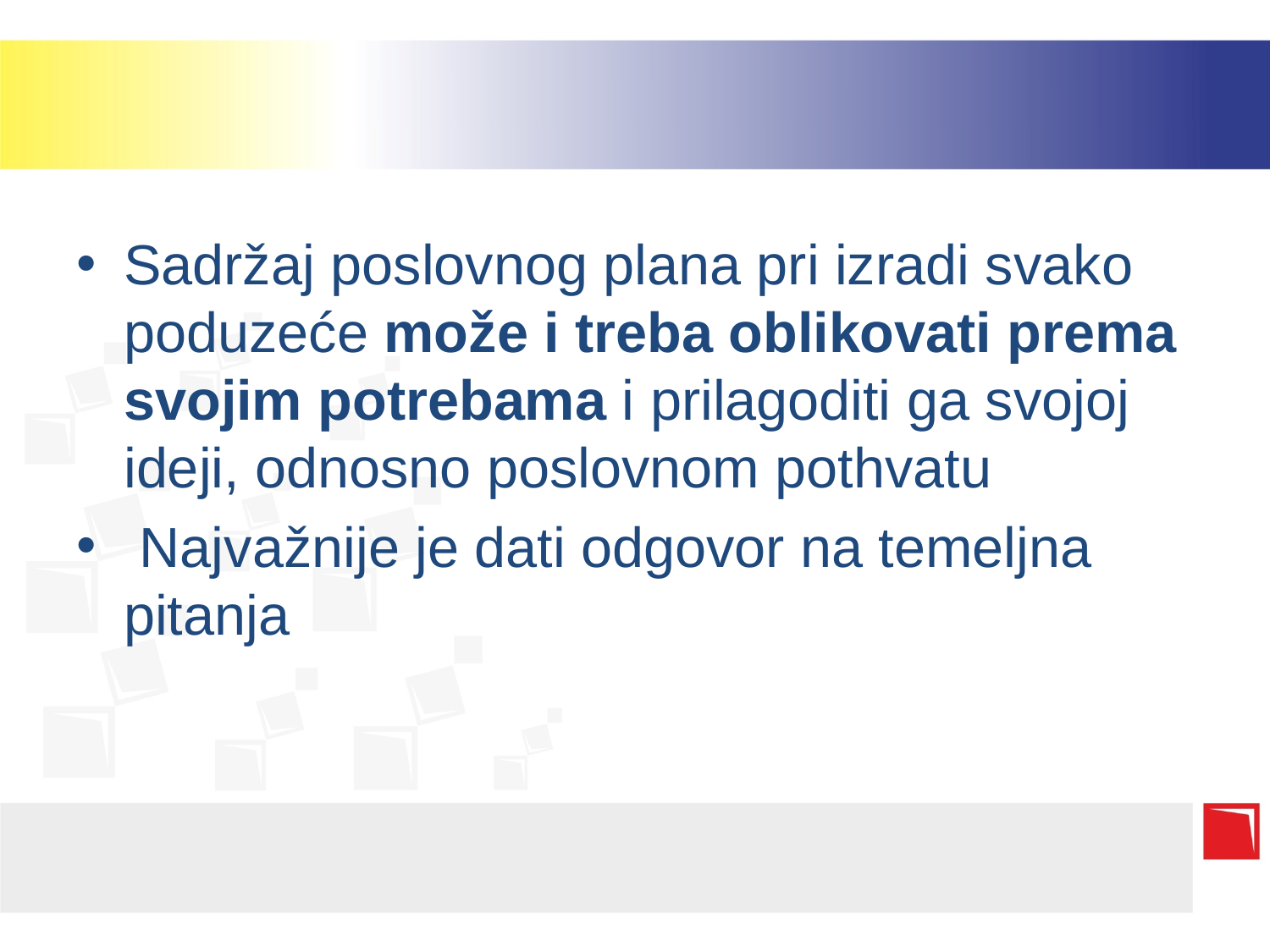

#
Sadržaj poslovnog plana pri izradi svako poduzeće može i treba oblikovati prema svojim potrebama i prilagoditi ga svojoj ideji, odnosno poslovnom pothvatu
 Najvažnije je dati odgovor na temeljna pitanja